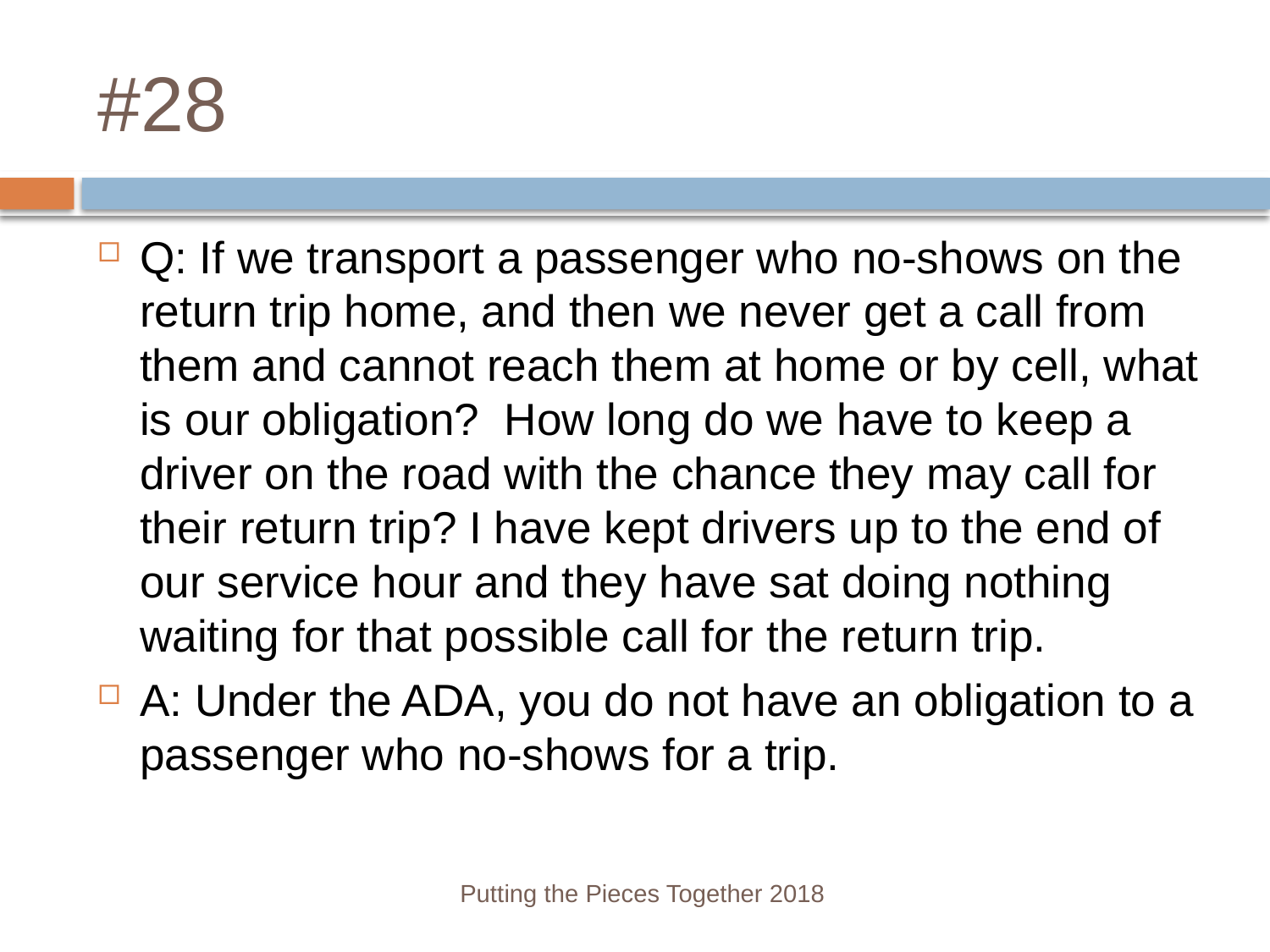

# #28
Q: If we transport a passenger who no-shows on the return trip home, and then we never get a call from them and cannot reach them at home or by cell, what is our obligation?  How long do we have to keep a driver on the road with the chance they may call for their return trip? I have kept drivers up to the end of our service hour and they have sat doing nothing waiting for that possible call for the return trip.
A: Under the ADA, you do not have an obligation to a passenger who no-shows for a trip.
Putting the Pieces Together 2018